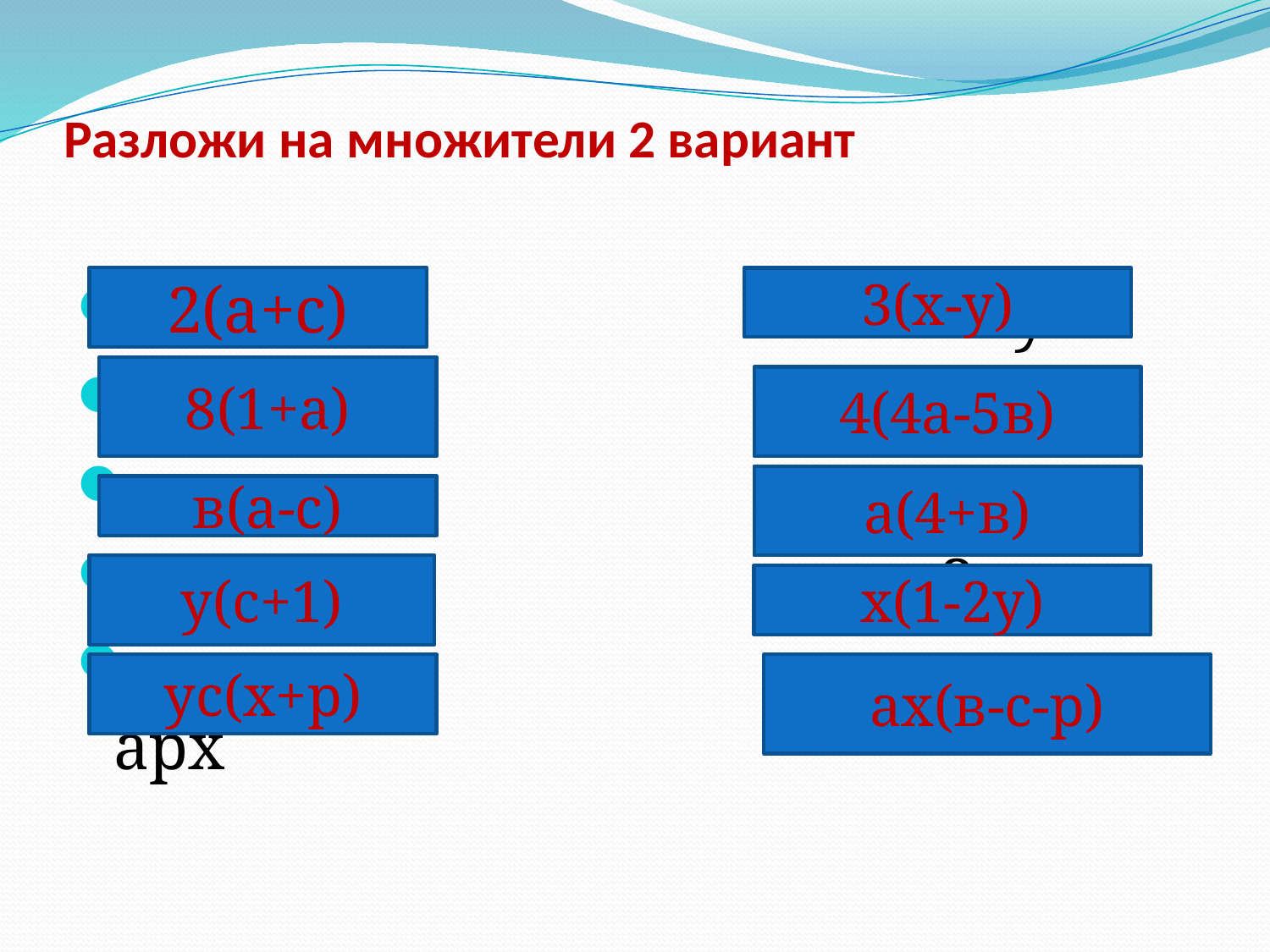

# Разложи на множители 2 вариант
2(а+с)
3(х-у)
2а+2с                                   3х-9у
8+8а                                    16а-20в
ав-вс                                   4а+ав
су+у                                     х-2ху
хус+уср                                авх-асх-арх
8(1+а)
4(4а-5в)
а(4+в)
в(а-с)
у(с+1)
х(1-2у)
ус(х+р)
ах(в-с-р)